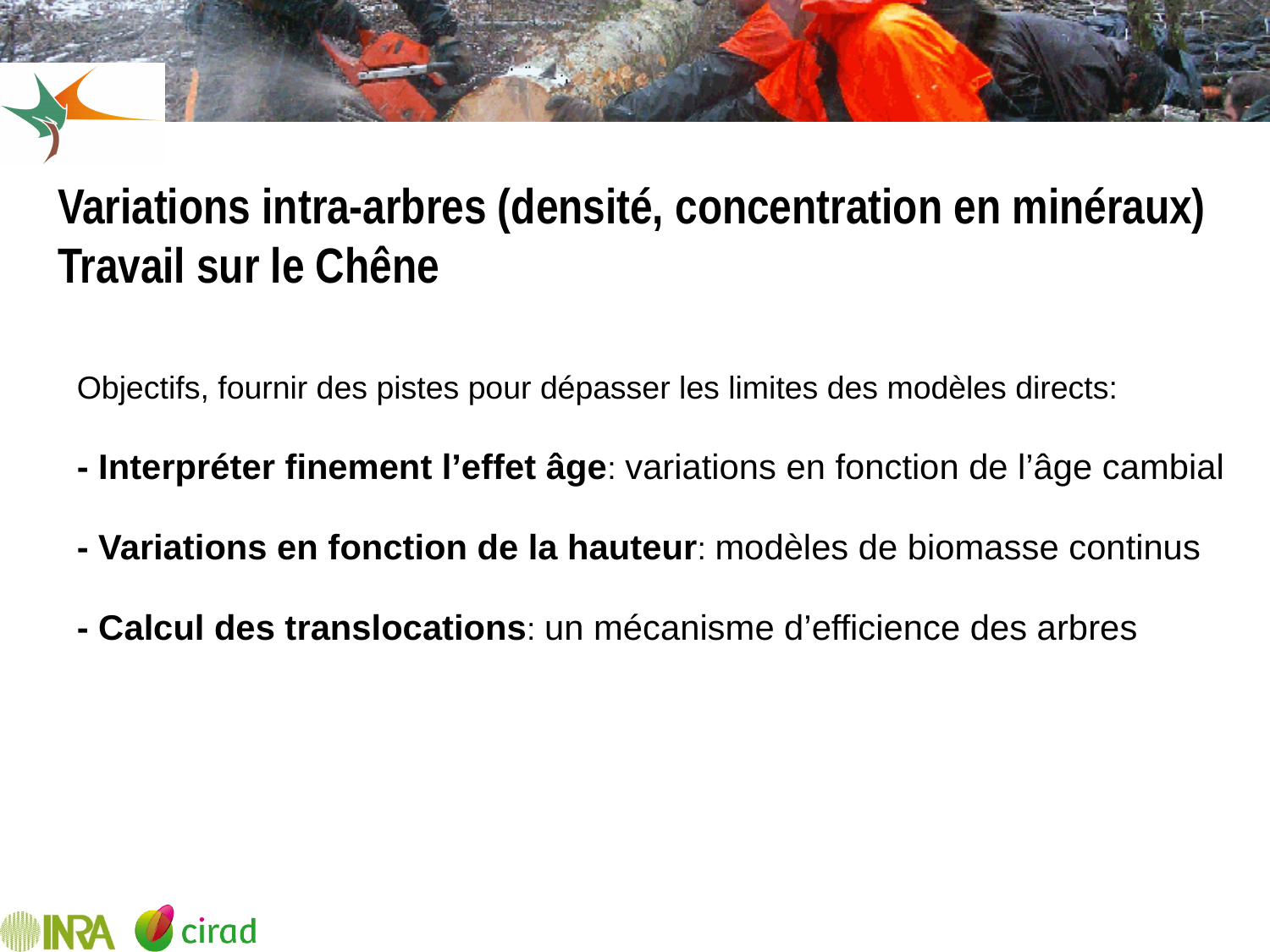

# Variations intra-arbres (densité, concentration en minéraux) Travail sur le Chêne
Objectifs, fournir des pistes pour dépasser les limites des modèles directs:

- Interpréter finement l’effet âge: variations en fonction de l’âge cambial

- Variations en fonction de la hauteur: modèles de biomasse continus

- Calcul des translocations: un mécanisme d’efficience des arbres